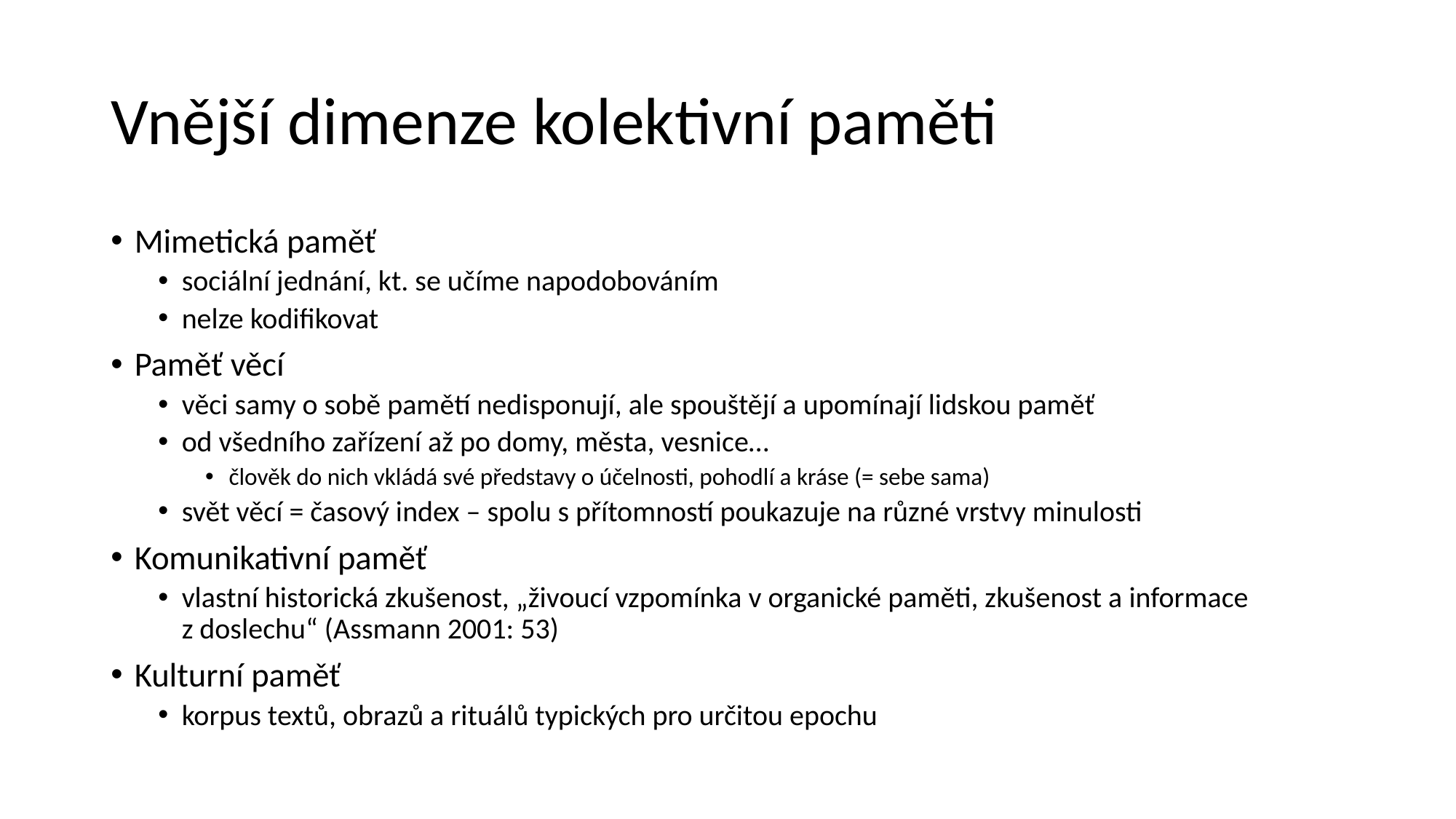

# Vnější dimenze kolektivní paměti
Mimetická paměť
sociální jednání, kt. se učíme napodobováním
nelze kodifikovat
Paměť věcí
věci samy o sobě pamětí nedisponují, ale spouštějí a upomínají lidskou paměť
od všedního zařízení až po domy, města, vesnice…
člověk do nich vkládá své představy o účelnosti, pohodlí a kráse (= sebe sama)
svět věcí = časový index – spolu s přítomností poukazuje na různé vrstvy minulosti
Komunikativní paměť
vlastní historická zkušenost, „živoucí vzpomínka v organické paměti, zkušenost a informace z doslechu“ (Assmann 2001: 53)
Kulturní paměť
korpus textů, obrazů a rituálů typických pro určitou epochu